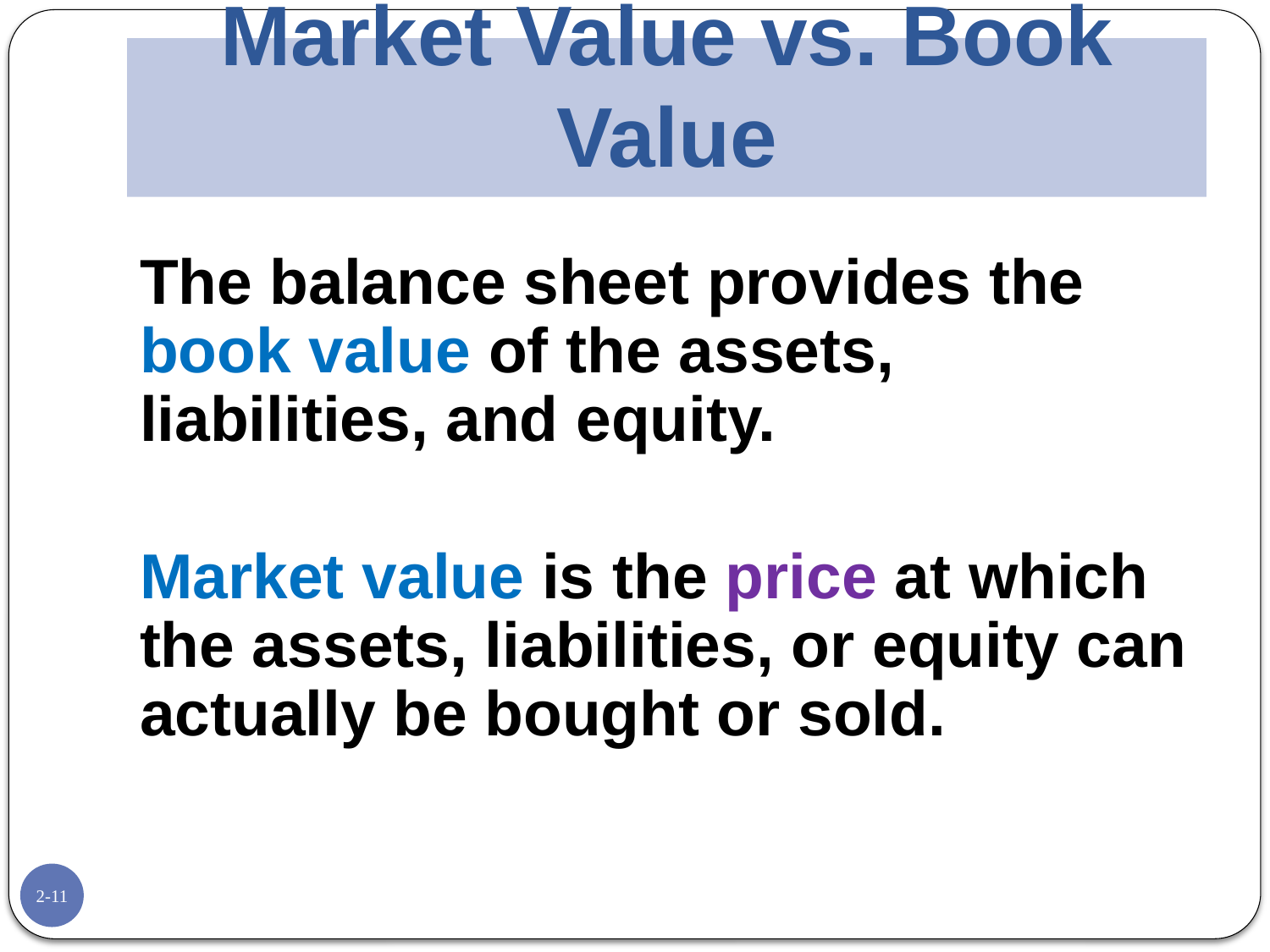

# Market Value vs. Book Value
The balance sheet provides the book value of the assets, liabilities, and equity.

Market value is the price at which the assets, liabilities, or equity can actually be bought or sold.
2-11